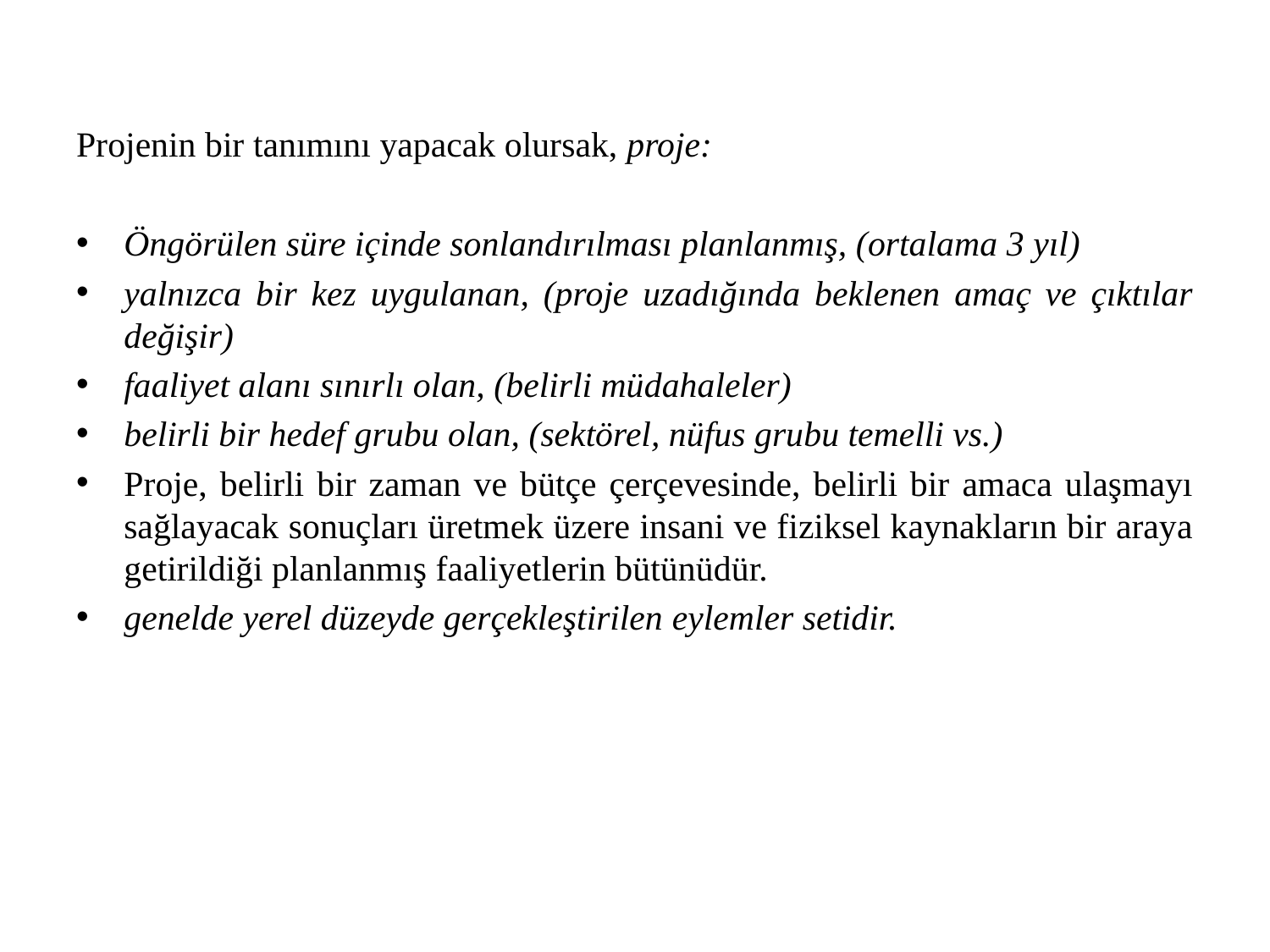

Projenin bir tanımını yapacak olursak, proje:

Öngörülen süre içinde sonlandırılması planlanmış, (ortalama 3 yıl)
yalnızca bir kez uygulanan, (proje uzadığında beklenen amaç ve çıktılar değişir)
faaliyet alanı sınırlı olan, (belirli müdahaleler)
belirli bir hedef grubu olan, (sektörel, nüfus grubu temelli vs.)
Proje, belirli bir zaman ve bütçe çerçevesinde, belirli bir amaca ulaşmayı sağlayacak sonuçları üretmek üzere insani ve fiziksel kaynakların bir araya getirildiği planlanmış faaliyetlerin bütünüdür.
genelde yerel düzeyde gerçekleştirilen eylemler setidir.